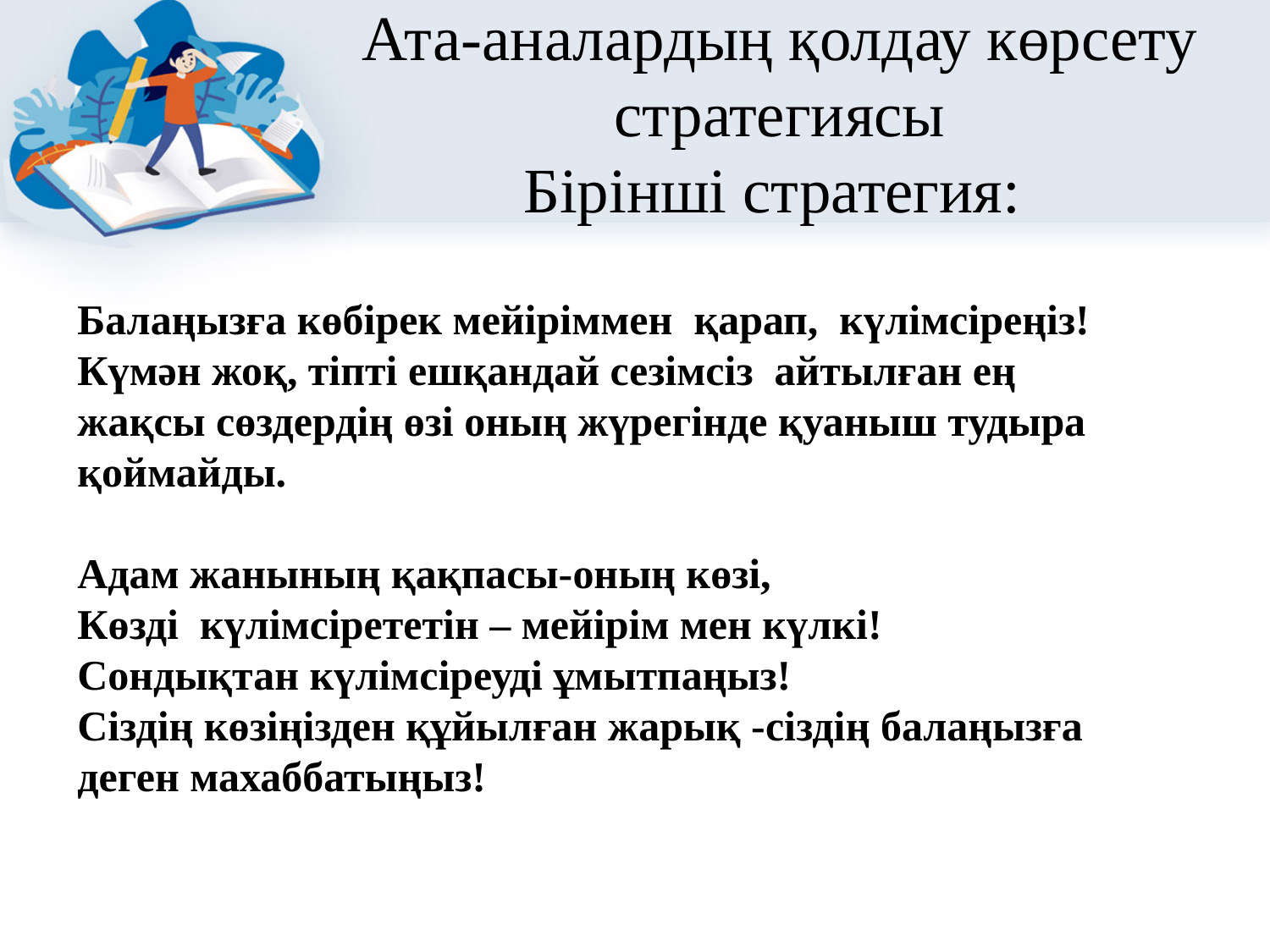

# Ата-аналардың қолдау көрсету стратегиясы Бірінші стратегия:
Балаңызға көбірек мейіріммен  қарап,  күлімсіреңіз!
Күмән жоқ, тіпті ешқандай сезімсіз  айтылған ең жақсы сөздердің өзі оның жүрегінде қуаныш тудыра қоймайды.

Адам жанының қақпасы-оның көзі,
Көзді  күлімсірететін – мейірім мен күлкі!
Сондықтан күлімсіреуді ұмытпаңыз!
Сіздің көзіңізден құйылған жарық -сіздің балаңызға  деген махаббатыңыз!